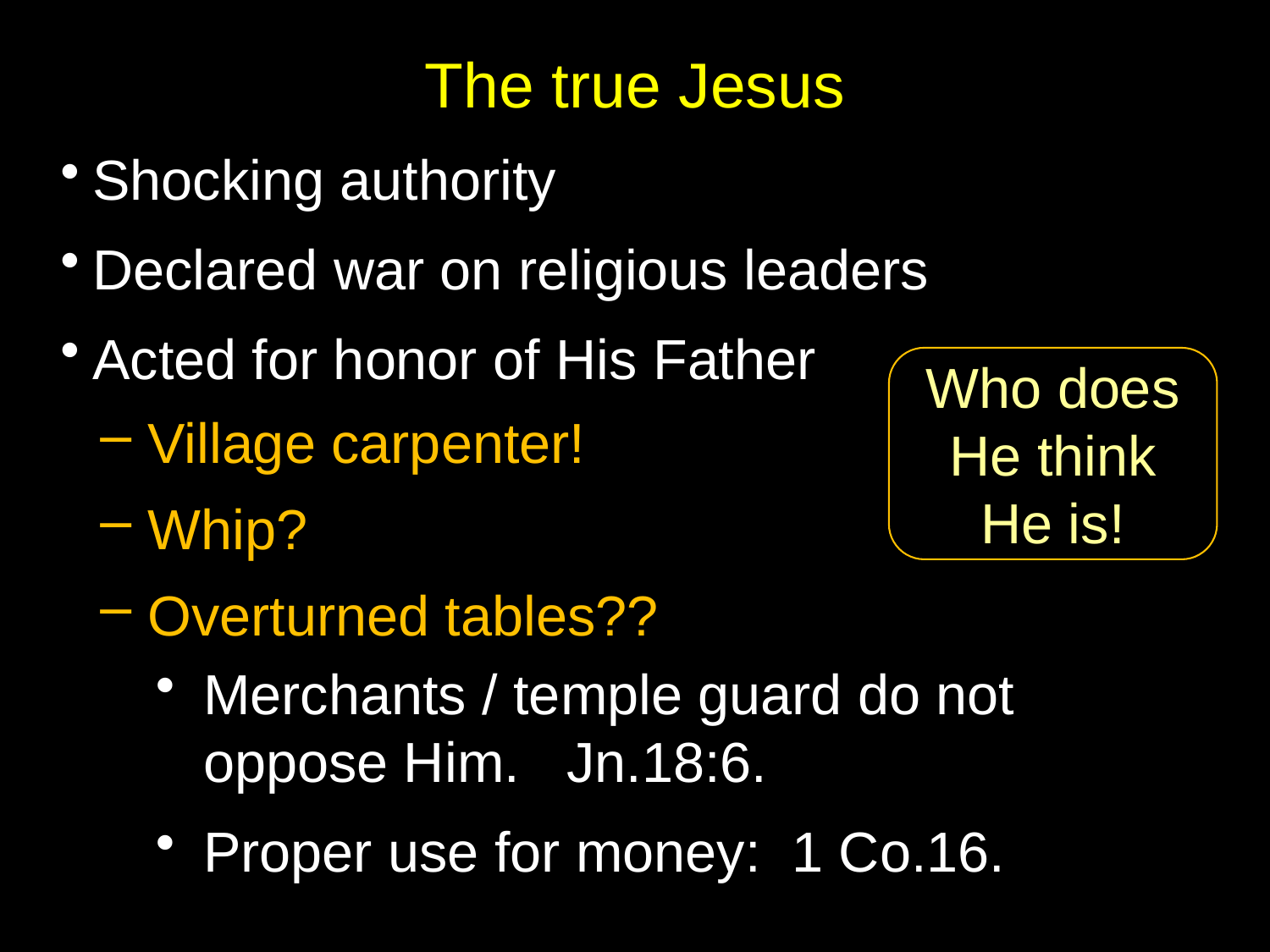

# The true Jesus
Shocking authority
Declared war on religious leaders
Acted for honor of His Father
Village carpenter!
Whip?
Overturned tables??
Merchants / temple guard do not oppose Him.   Jn.18:6.
Proper use for money:  1 Co.16.
Who does He think He is!